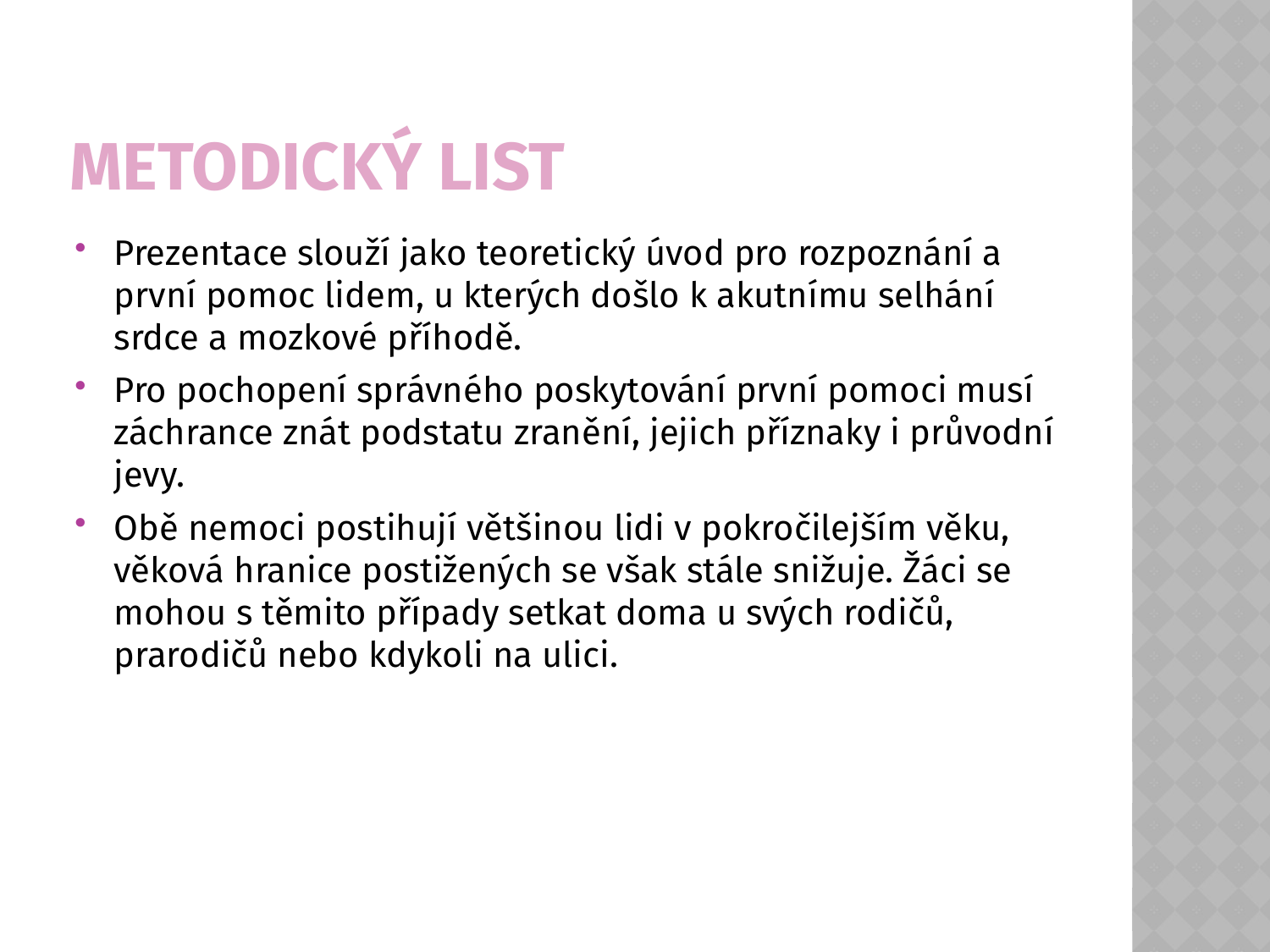

# Metodický list
Prezentace slouží jako teoretický úvod pro rozpoznání a první pomoc lidem, u kterých došlo k akutnímu selhání srdce a mozkové příhodě.
Pro pochopení správného poskytování první pomoci musí záchrance znát podstatu zranění, jejich příznaky i průvodní jevy.
Obě nemoci postihují většinou lidi v pokročilejším věku,  věková hranice postižených se však stále snižuje. Žáci se mohou s těmito případy setkat doma u svých rodičů, prarodičů nebo kdykoli na ulici.